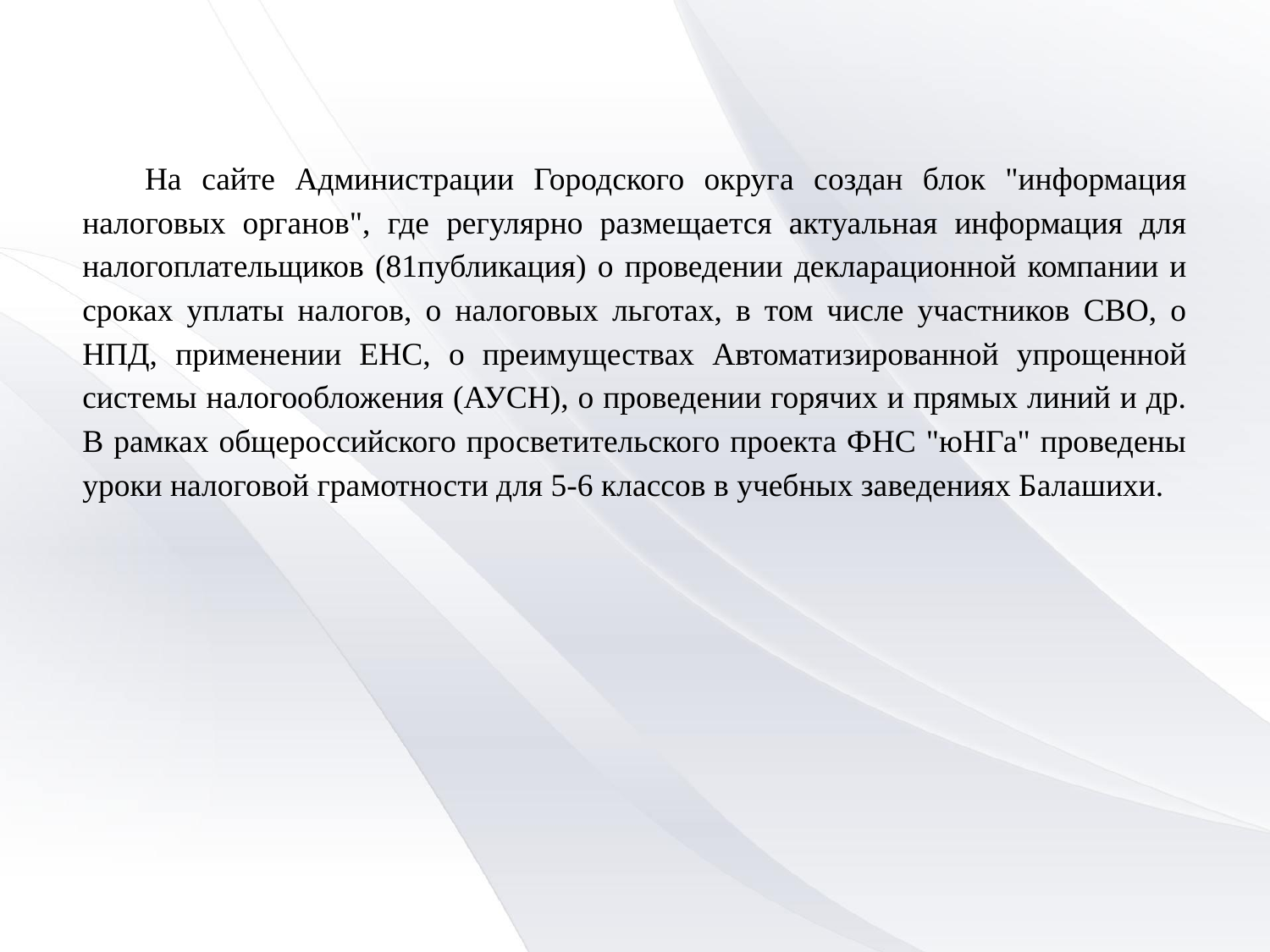

На сайте Администрации Городского округа создан блок "информация налоговых органов", где регулярно размещается актуальная информация для налогоплательщиков (81публикация) о проведении декларационной компании и сроках уплаты налогов, о налоговых льготах, в том числе участников СВО, о НПД, применении ЕНС, о преимуществах Автоматизированной упрощенной системы налогообложения (АУСН), о проведении горячих и прямых линий и др. В рамках общероссийского просветительского проекта ФНС "юНГа" проведены уроки налоговой грамотности для 5-6 классов в учебных заведениях Балашихи.